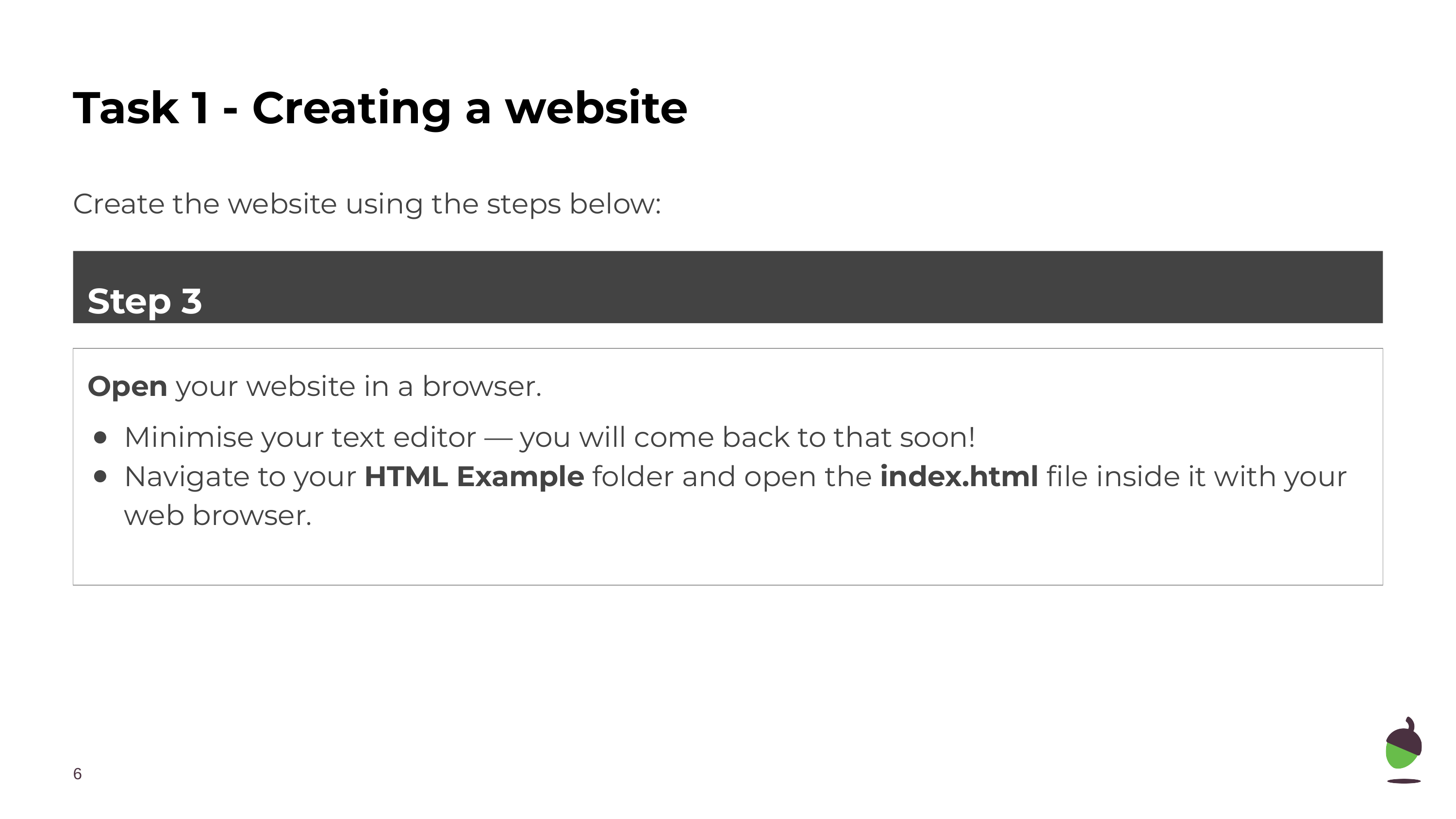

# Task 1 - Creating a website
Create the website using the steps below:
Step 3
Open your website in a browser.
Minimise your text editor — you will come back to that soon!
Navigate to your HTML Example folder and open the index.html file inside it with your web browser.

6